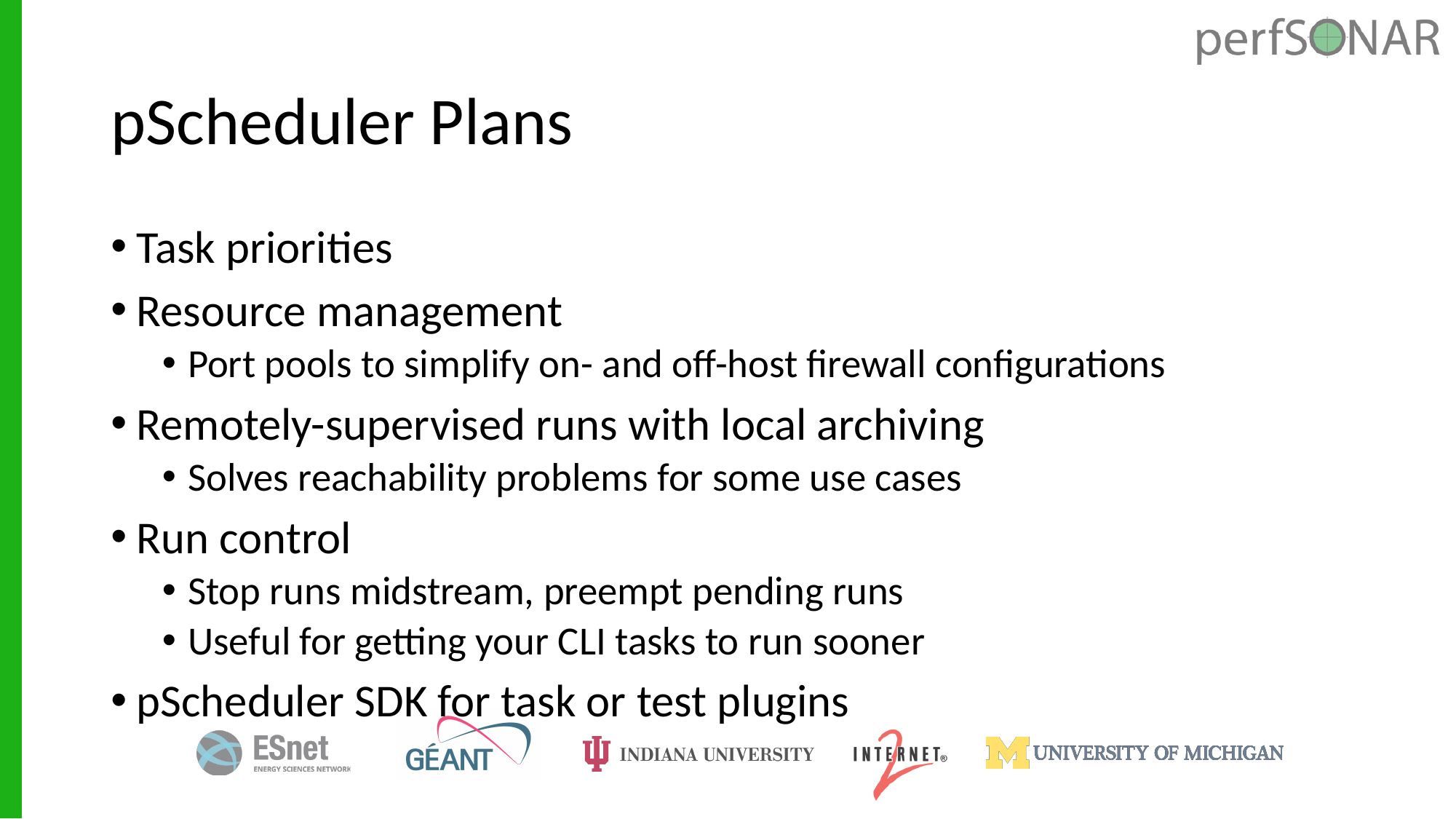

# pScheduler Plans
Task priorities
Resource management
Port pools to simplify on- and off-host firewall configurations
Remotely-supervised runs with local archiving
Solves reachability problems for some use cases
Run control
Stop runs midstream, preempt pending runs
Useful for getting your CLI tasks to run sooner
pScheduler SDK for task or test plugins